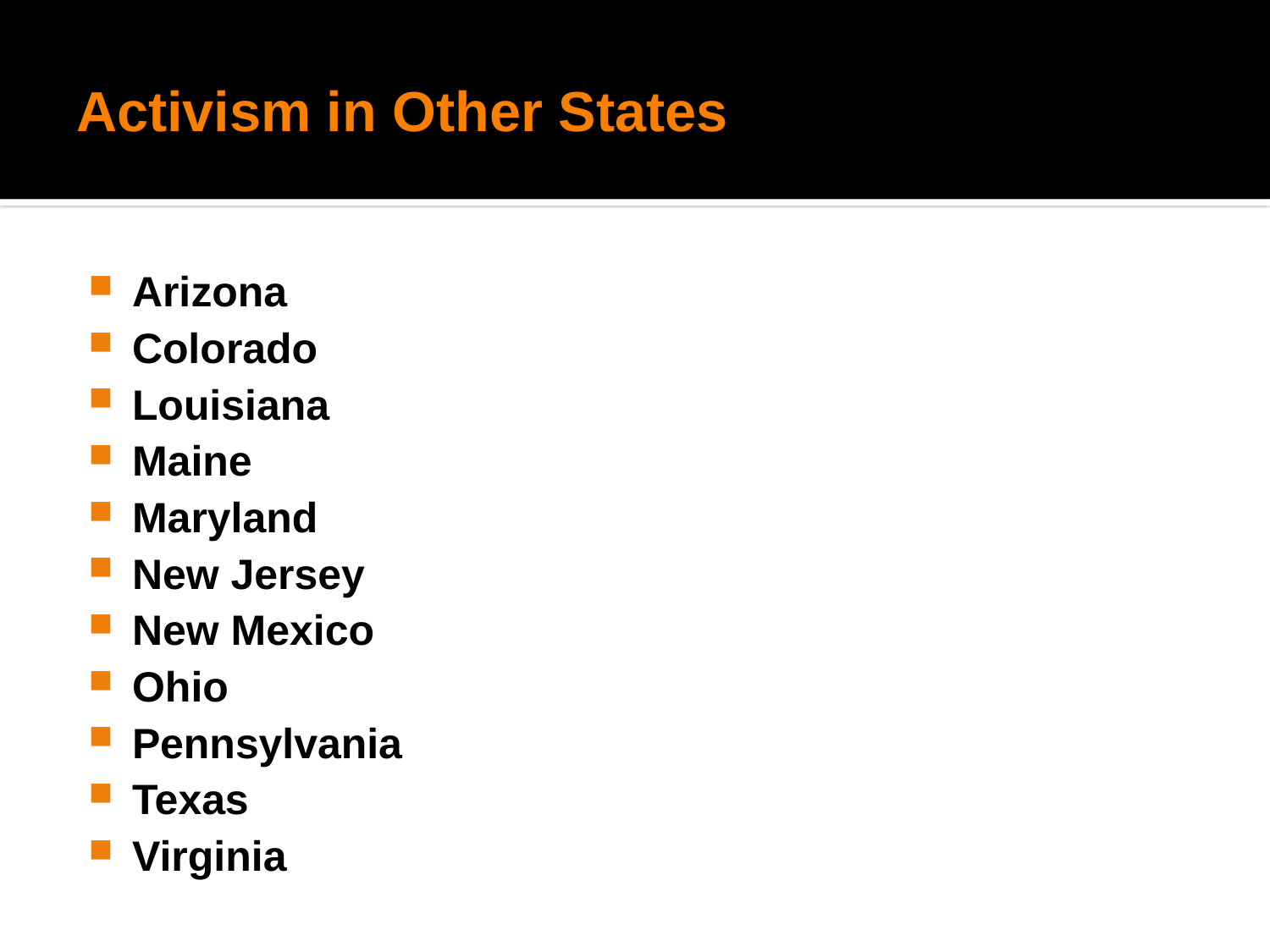

# Activism in Other States

Arizona
Colorado
Louisiana
Maine
Maryland
New Jersey
New Mexico
Ohio
Pennsylvania
Texas
Virginia